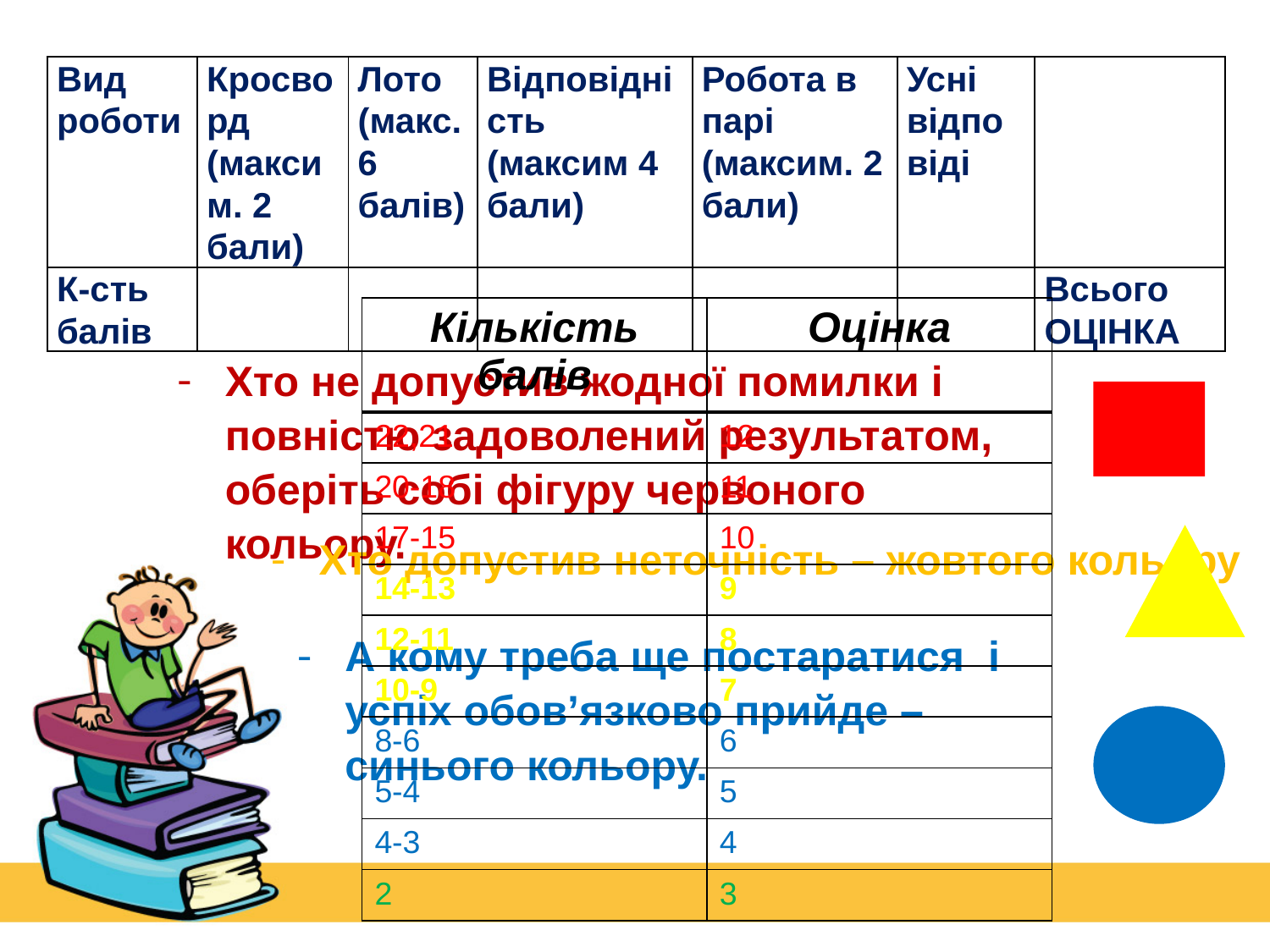

| Вид роботи | Кросворд (максим. 2 бали) | Лото (макс. 6 балів) | Відповідність (максим 4 бали) | Робота в парі (максим. 2 бали) | Усні відповіді |  |
| --- | --- | --- | --- | --- | --- | --- |
| К-сть балів |  |  |  |  |  | Всього ОЦІНКА |

| Кількість балів | Оцінка |
| --- | --- |
| 22,21 | 12 |
| 20-18 | 11 |
| 17-15 | 10 |
| 14-13 | 9 |
| 12-11 | 8 |
| 10-9 | 7 |
| 8-6 | 6 |
| 5-4 | 5 |
| 4-3 | 4 |
| 2 | 3 |
Хто не допустив жодної помилки і повністю задоволений результатом, оберіть собі фігуру червоного кольору.

Хто допустив неточність – жовтого кольору

А кому треба ще постаратися  і  успіх обов’язково прийде – синього кольору.